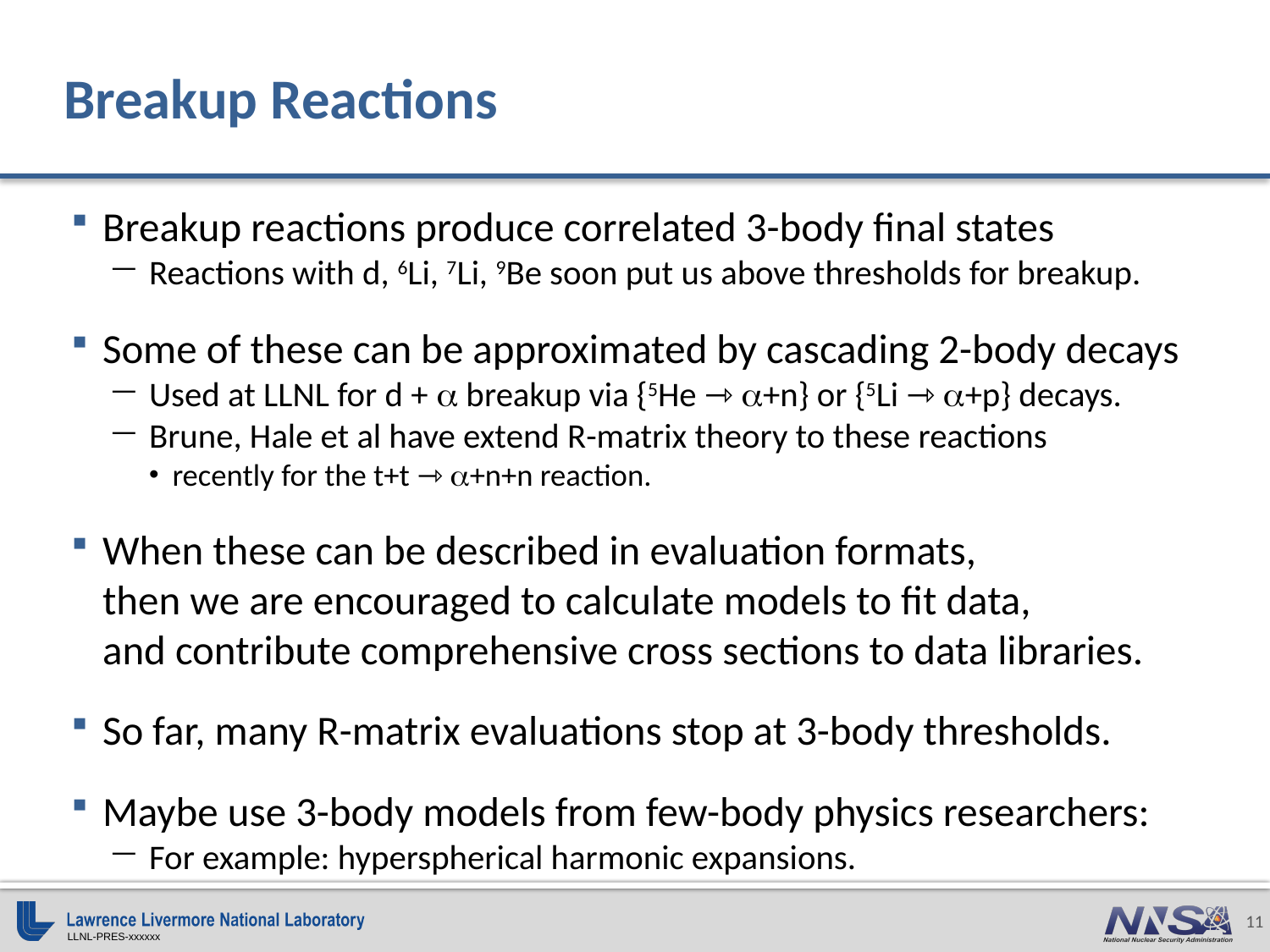

# Breakup Reactions
Breakup reactions produce correlated 3-body final states
Reactions with d, 6Li, 7Li, 9Be soon put us above thresholds for breakup.
Some of these can be approximated by cascading 2-body decays
Used at LLNL for d + α breakup via {5He ⇾ α+n} or {5Li ⇾ α+p} decays.
Brune, Hale et al have extend R-matrix theory to these reactions
recently for the t+t ⇾ α+n+n reaction.
When these can be described in evaluation formats,
then we are encouraged to calculate models to fit data,
and contribute comprehensive cross sections to data libraries.
So far, many R-matrix evaluations stop at 3-body thresholds.
Maybe use 3-body models from few-body physics researchers:
For example: hyperspherical harmonic expansions.